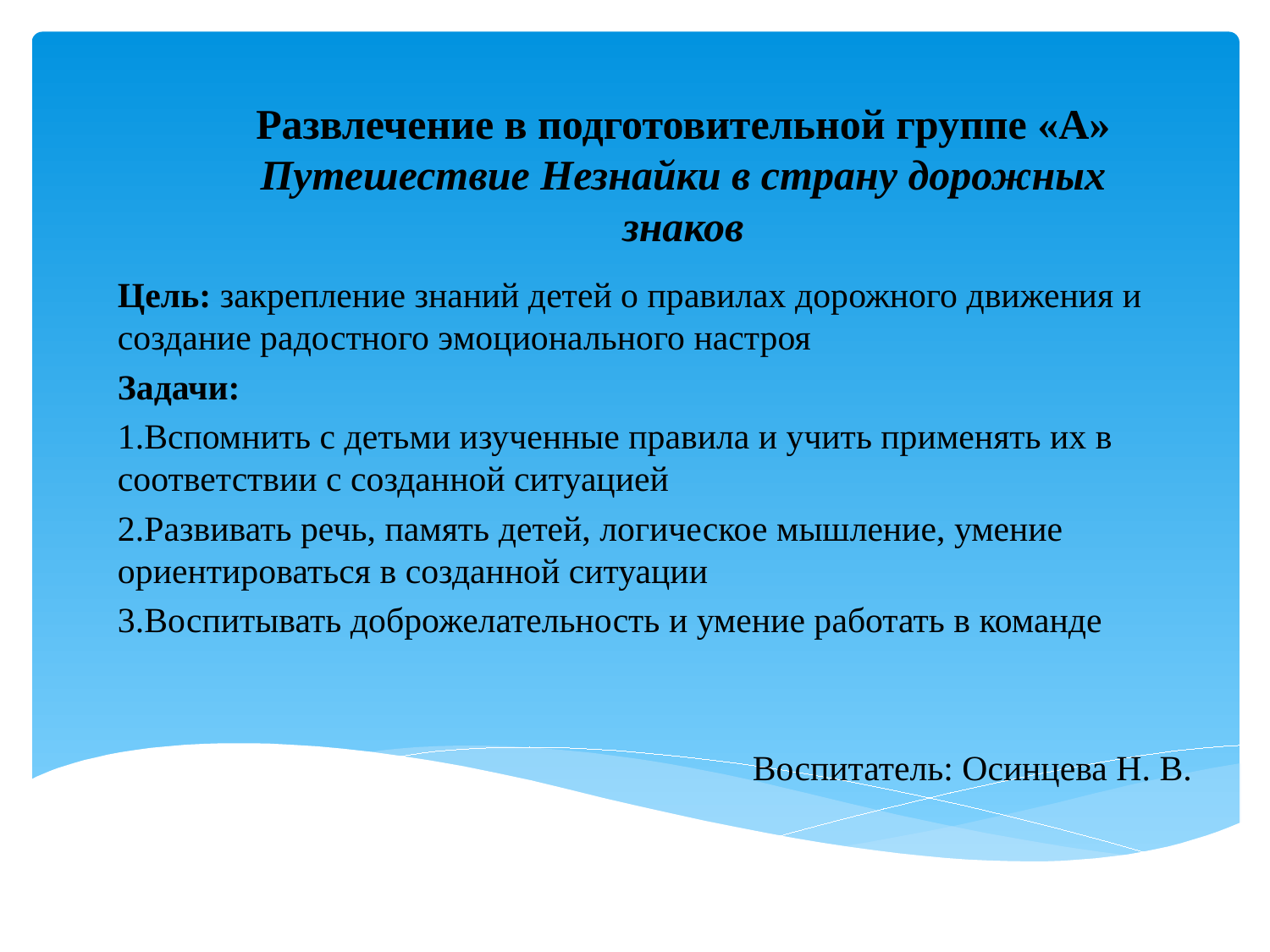

# Развлечение в подготовительной группе «А» Путешествие Незнайки в страну дорожных знаков
Цель: закрепление знаний детей о правилах дорожного движения и создание радостного эмоционального настроя
Задачи:
1.Вспомнить с детьми изученные правила и учить применять их в соответствии с созданной ситуацией
2.Развивать речь, память детей, логическое мышление, умение ориентироваться в созданной ситуации
3.Воспитывать доброжелательность и умение работать в команде

Воспитатель: Осинцева Н. В.